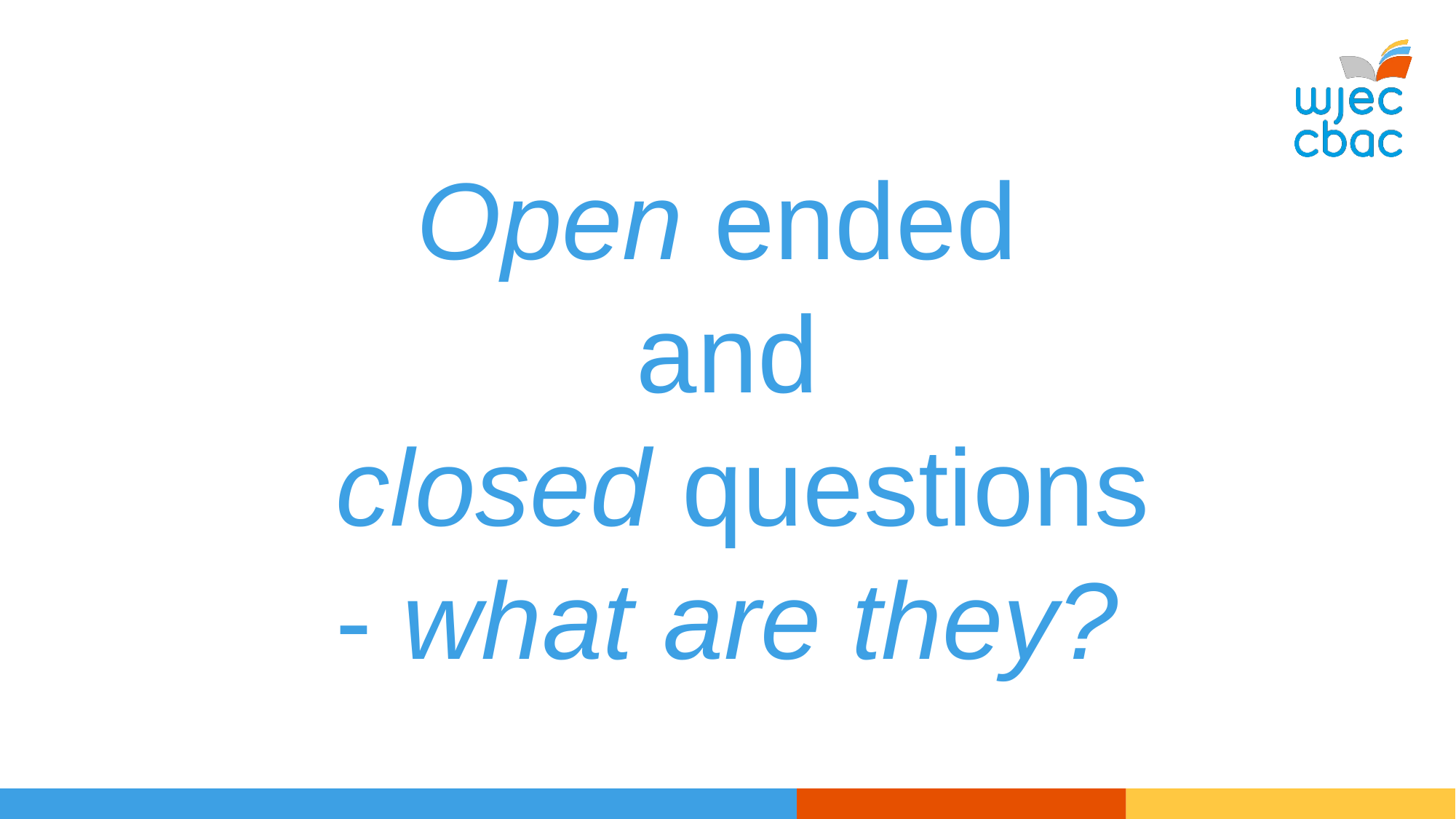

Open ended
and
 closed questions
- what are they?